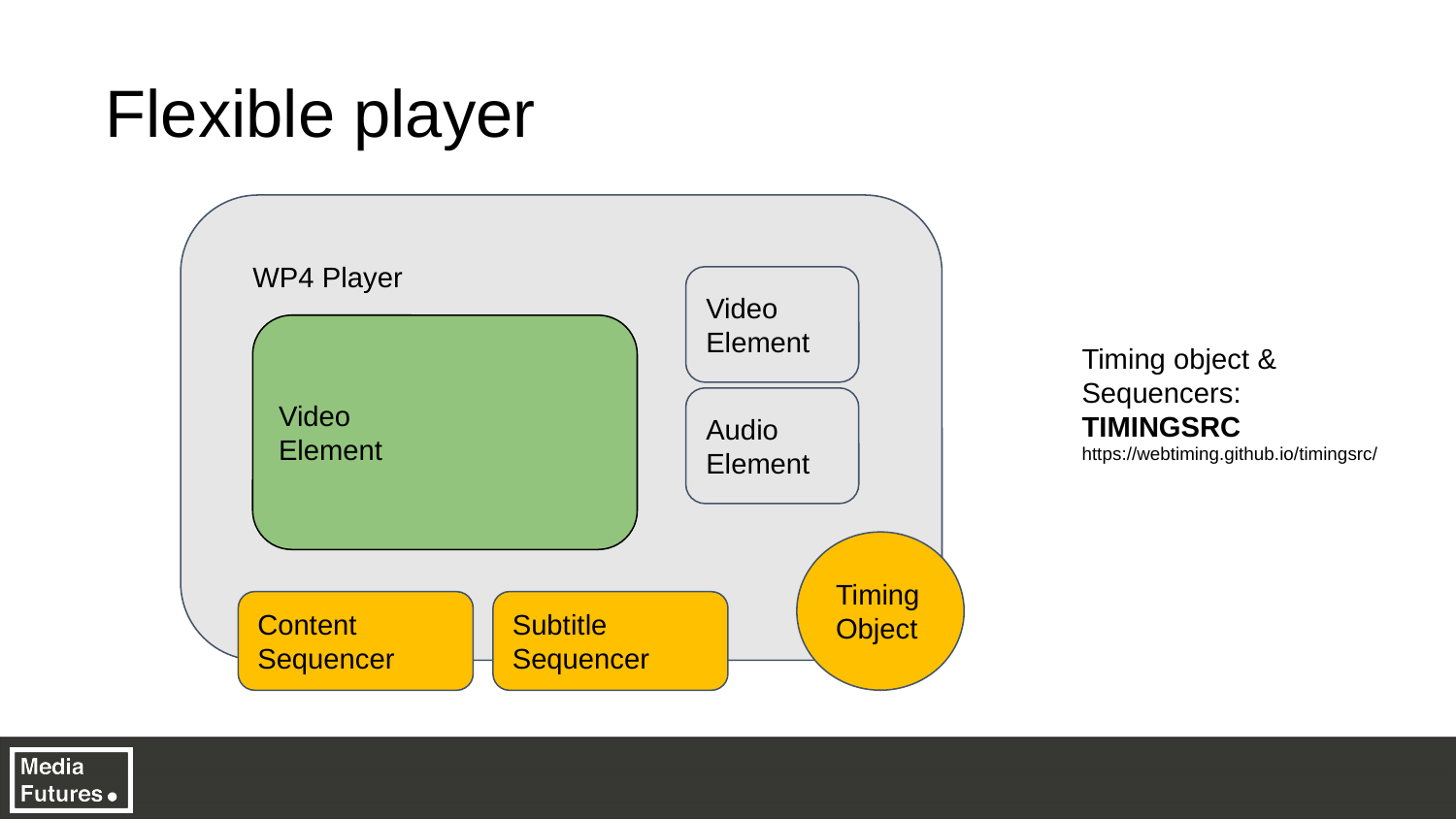

# Flexible player

WP4 Player
Video
Element
Video
Element
Timing object & Sequencers:
TIMINGSRC
https://webtiming.github.io/timingsrc/
Audio
Element
Timing
Object
Content
Sequencer
Subtitle
Sequencer